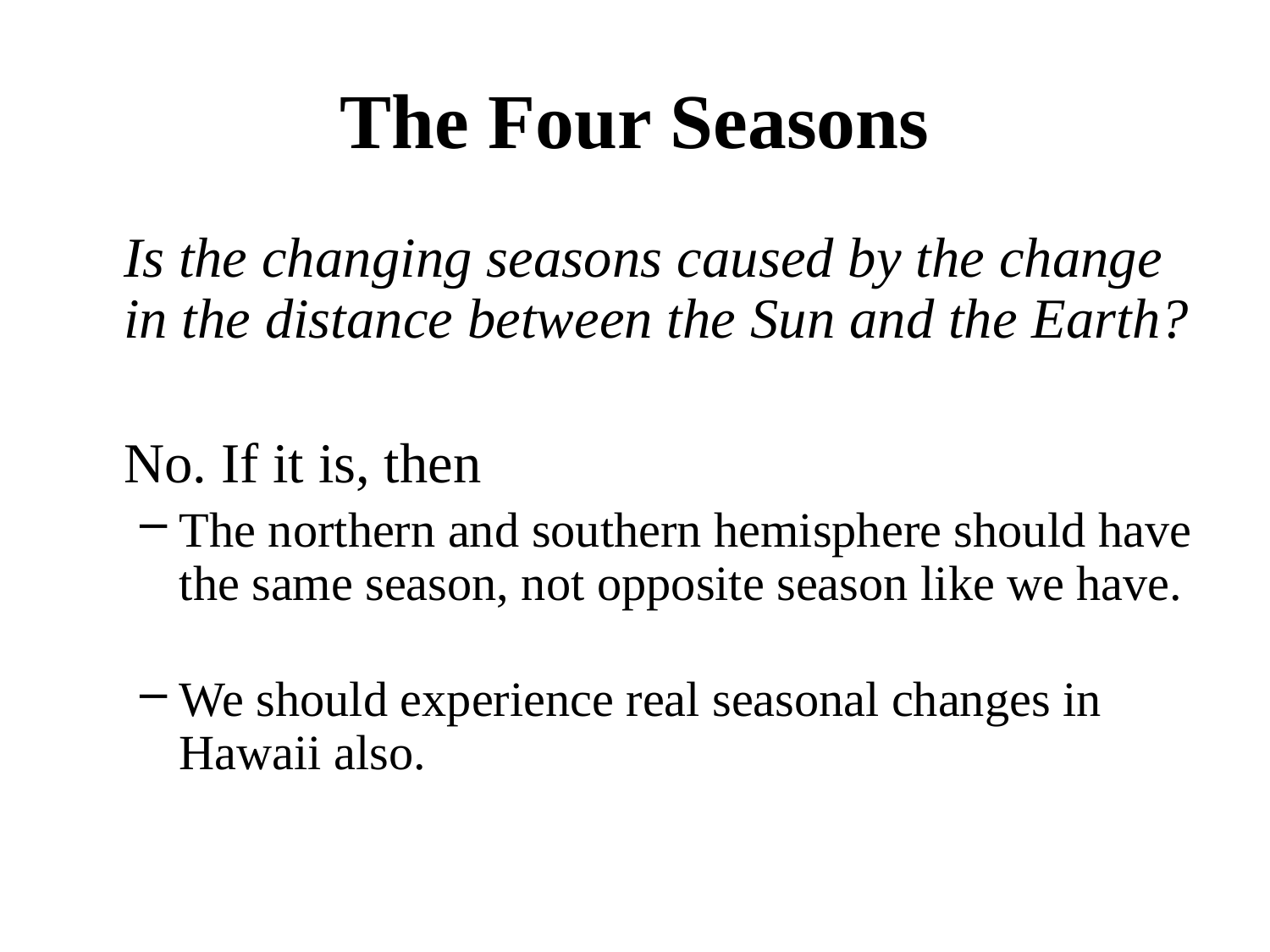

# The Four Seasons
	Is the changing seasons caused by the change in the distance between the Sun and the Earth?

	No. If it is, then
The northern and southern hemisphere should have the same season, not opposite season like we have.
We should experience real seasonal changes in Hawaii also.